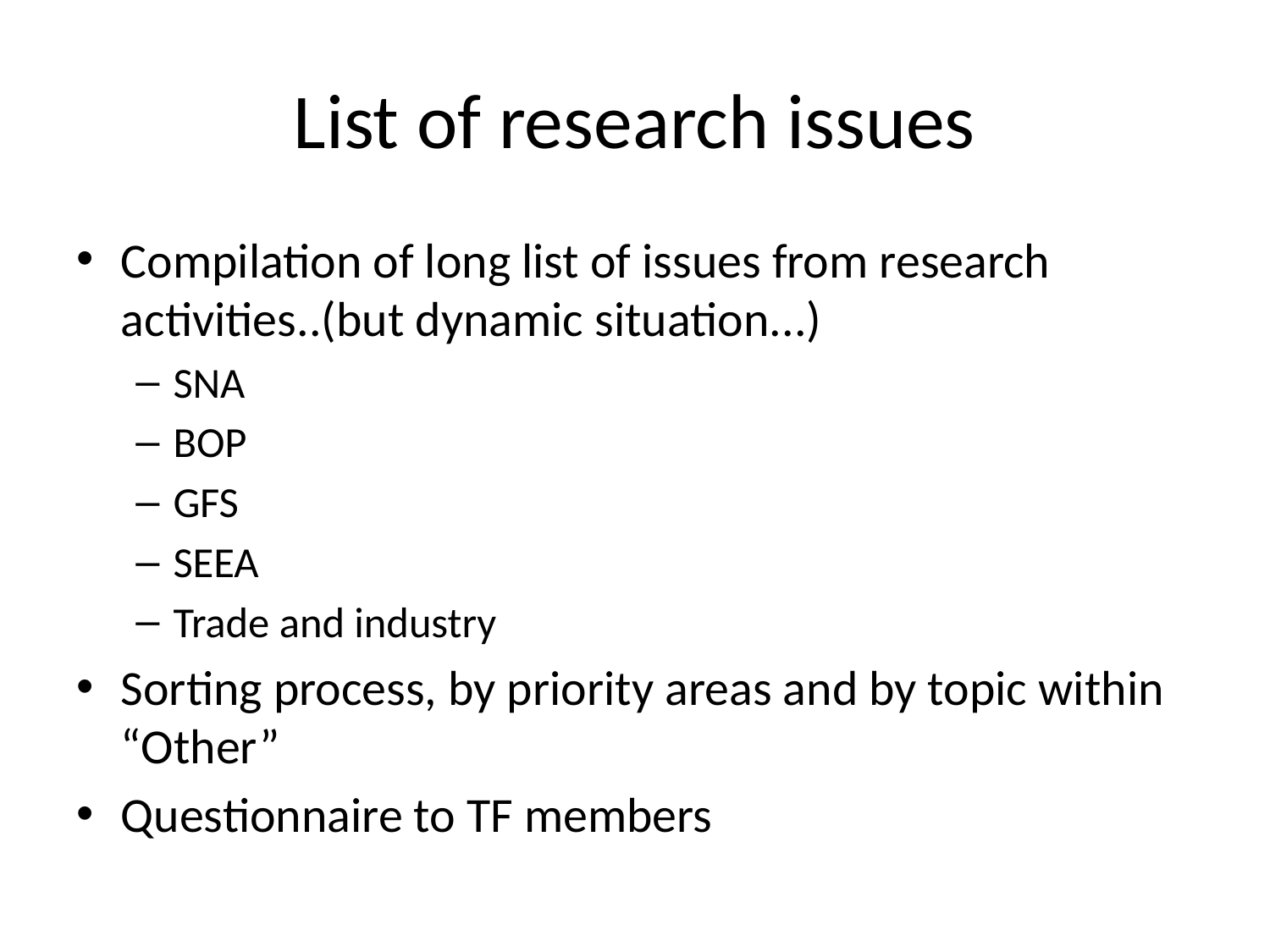

# List of research issues
Compilation of long list of issues from research activities..(but dynamic situation...)
SNA
BOP
GFS
SEEA
Trade and industry
Sorting process, by priority areas and by topic within “Other”
Questionnaire to TF members